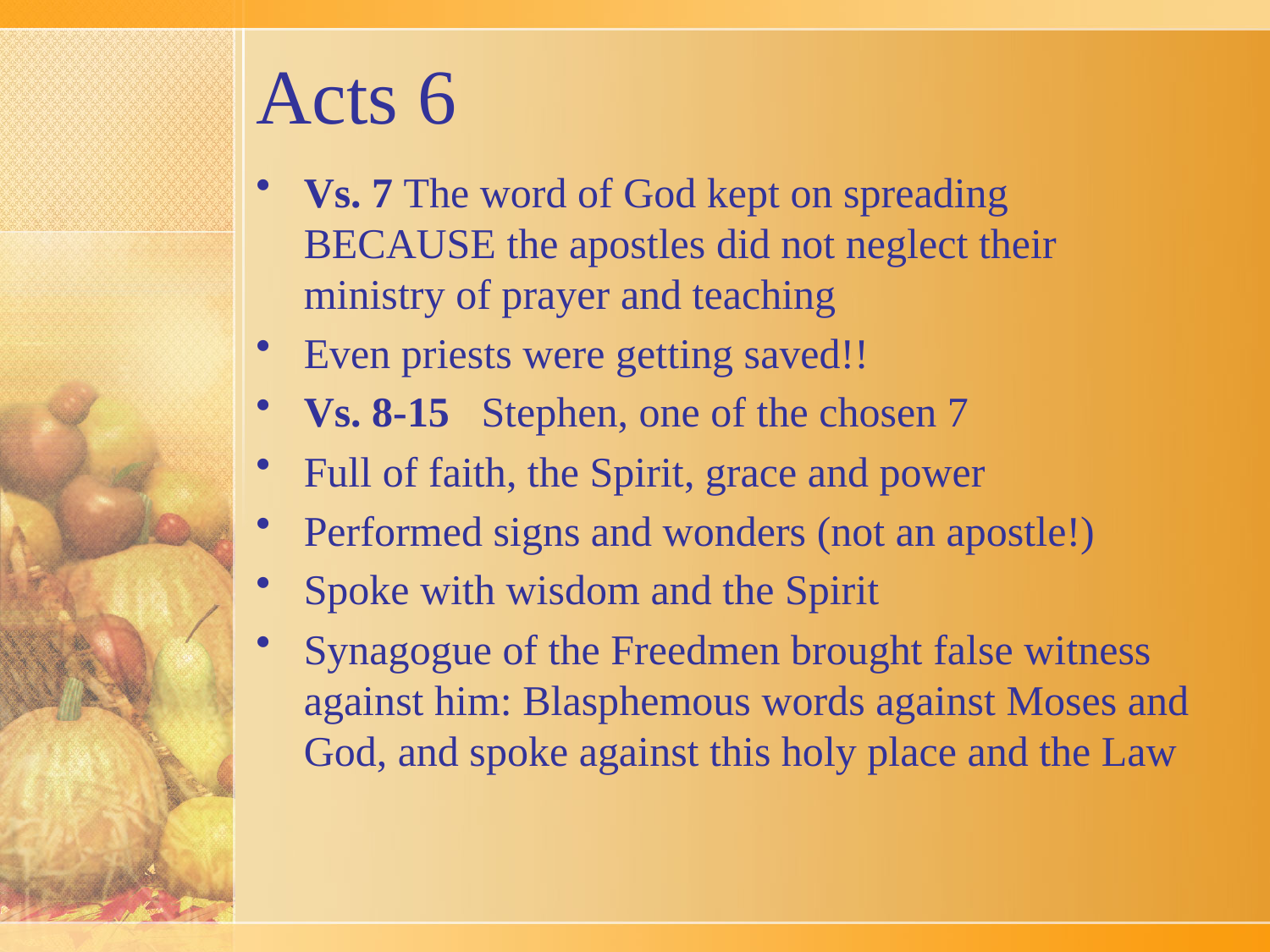

# Acts 6
Vs. 7 The word of God kept on spreading BECAUSE the apostles did not neglect their ministry of prayer and teaching
Even priests were getting saved!!
Vs. 8-15   Stephen, one of the chosen 7
Full of faith, the Spirit, grace and power
Performed signs and wonders (not an apostle!)
Spoke with wisdom and the Spirit
Synagogue of the Freedmen brought false witness against him: Blasphemous words against Moses and God, and spoke against this holy place and the Law